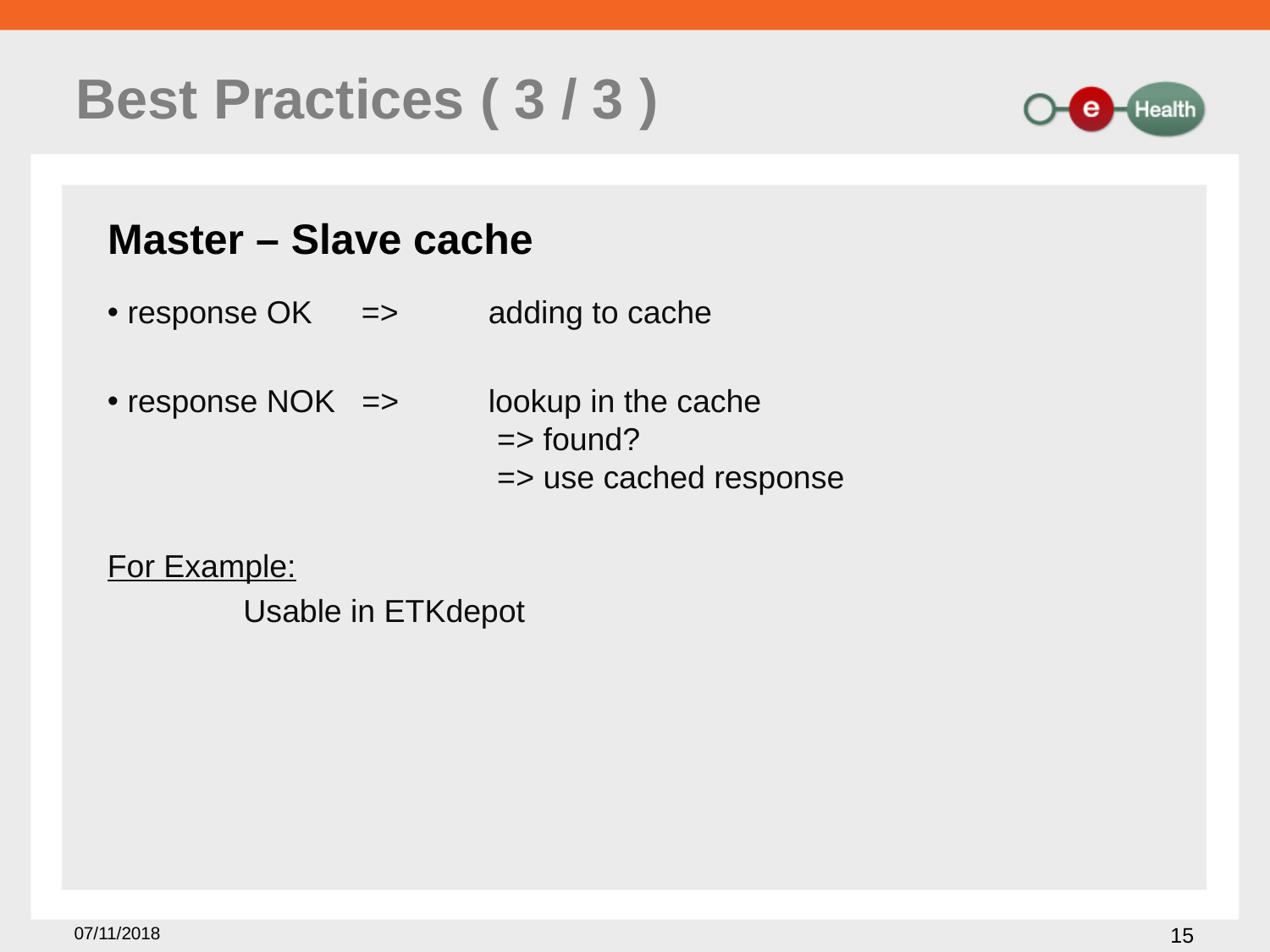

# Best Practices ( 3 / 3 )
Master – Slave cache
 response OK	=>  	adding to cache

 response NOK   => 	lookup in the cache
			 => found?
			 => use cached response

For Example:
	 Usable in ETKdepot